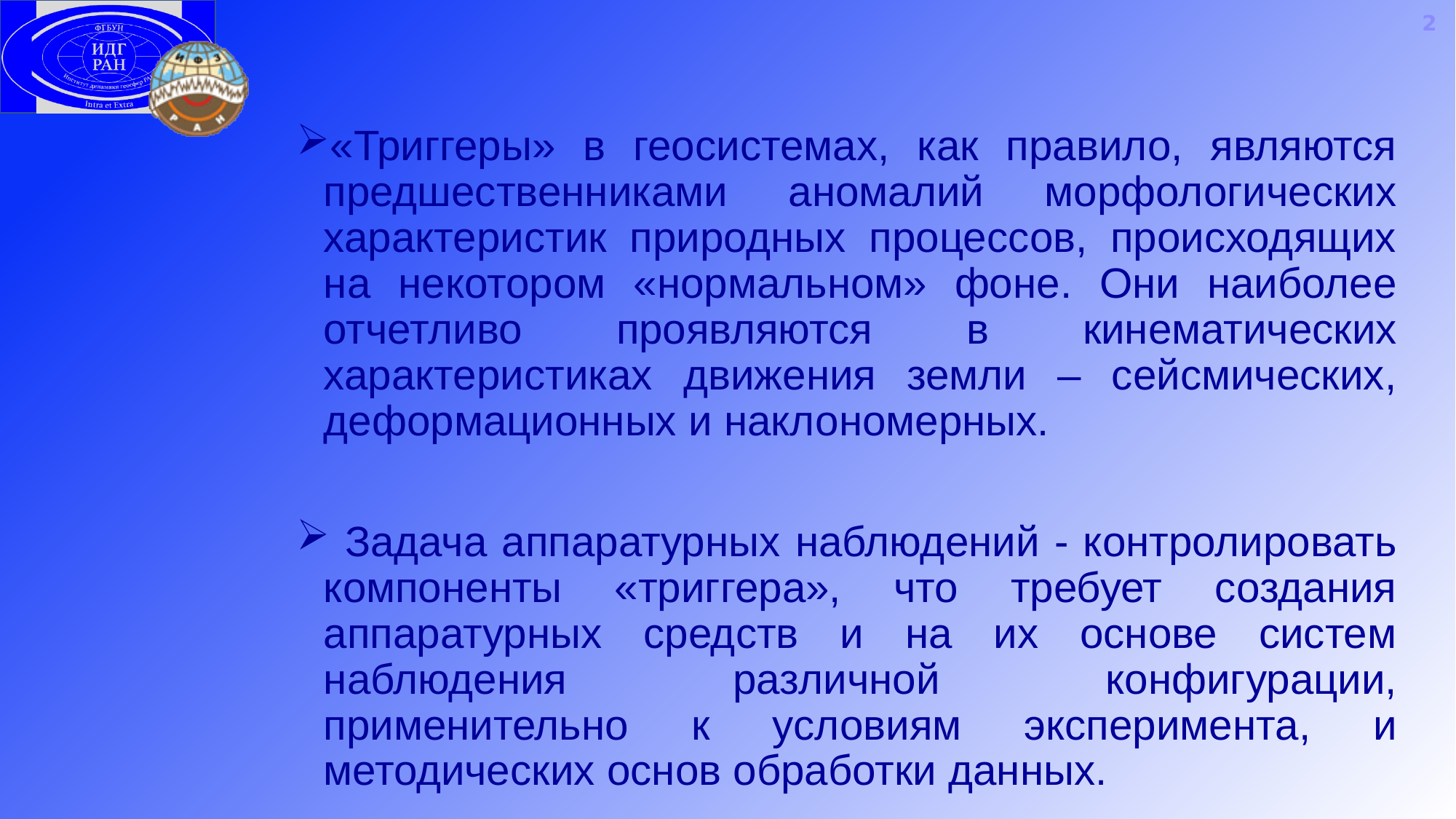

2
«Триггеры» в геосистемах, как правило, являются предшественниками аномалий морфологических характеристик природных процессов, происходящих на некотором «нормальном» фоне. Они наиболее отчетливо проявляются в кинематических характеристиках движения земли – сейсмических, деформационных и наклономерных.

 Задача аппаратурных наблюдений - контролировать компоненты «триггера», что требует создания аппаратурных средств и на их основе систем наблюдения различной конфигурации, применительно к условиям эксперимента, и методических основ обработки данных.